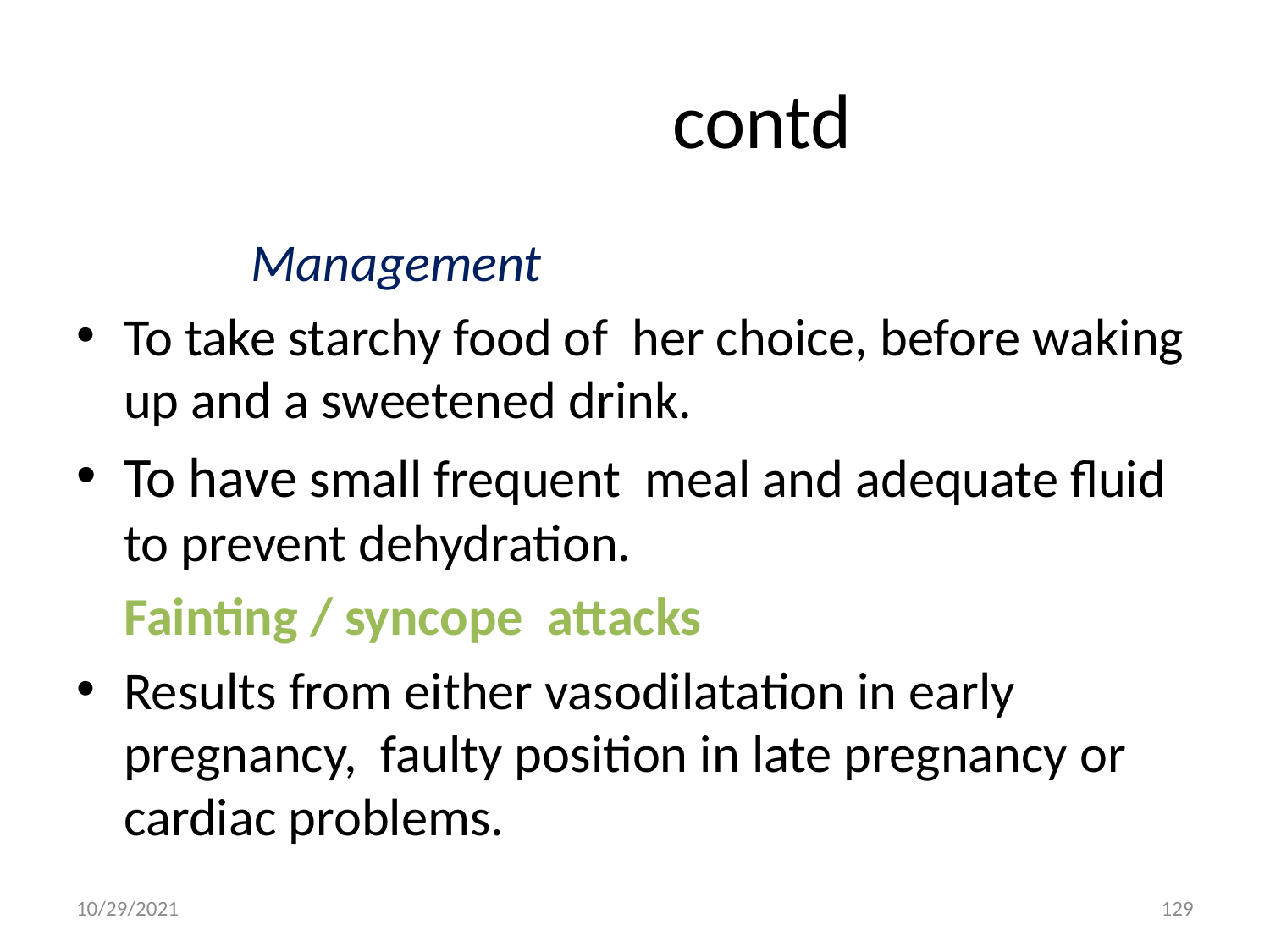

# contd
		Management
To take starchy food of  her choice, before waking up and a sweetened drink.
To have small frequent  meal and adequate fluid  to prevent dehydration.
	Fainting / syncope  attacks
Results from either vasodilatation in early pregnancy,  faulty position in late pregnancy or cardiac problems.

10/29/2021
129